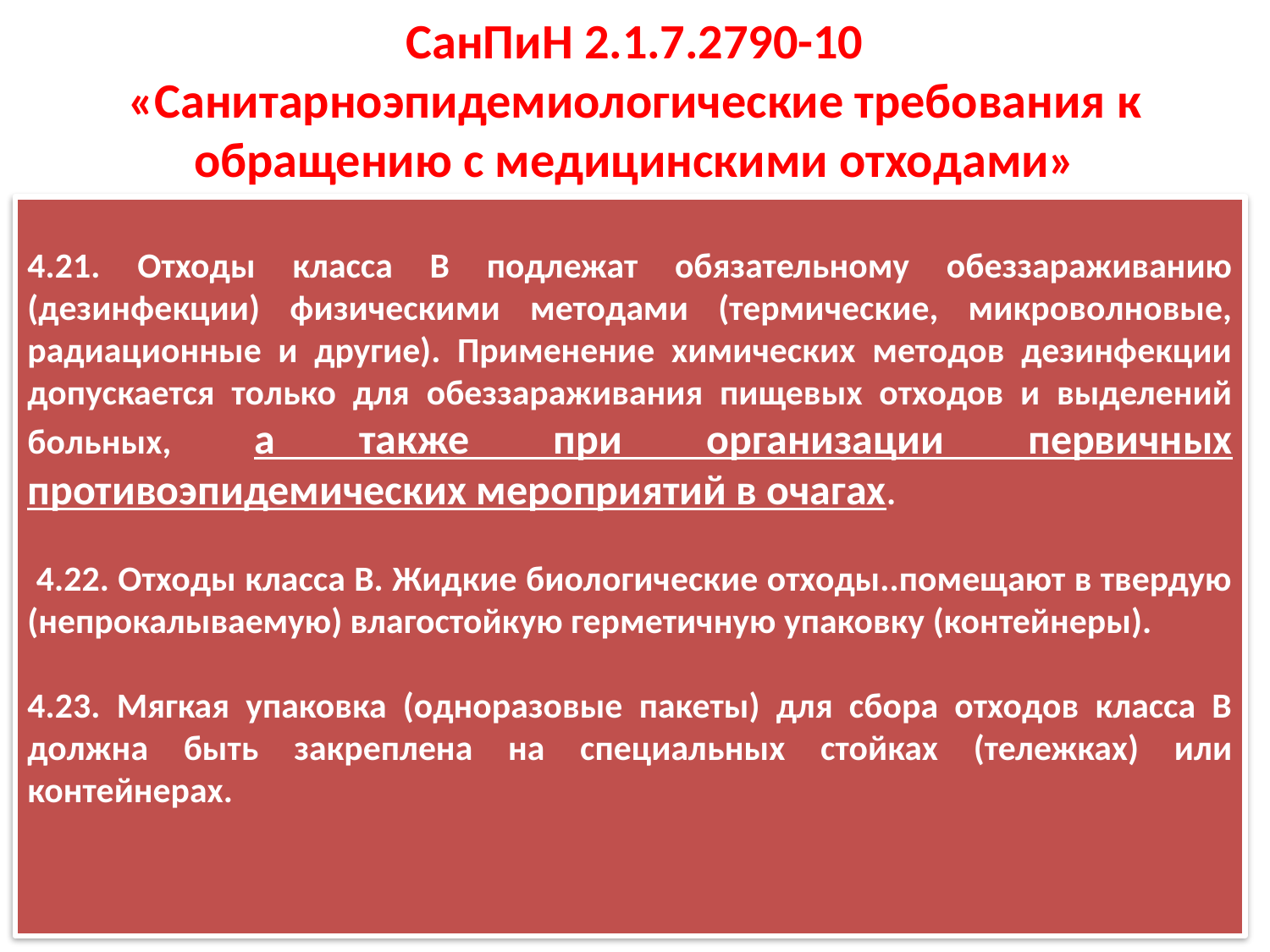

# СанПиН 2.1.7.2790-10 «Санитарноэпидемиологические требования к обращению с медицинскими отходами»
4.21. Отходы класса В подлежат обязательному обеззараживанию (дезинфекции) физическими методами (термические, микроволновые, радиационные и другие). Применение химических методов дезинфекции допускается только для обеззараживания пищевых отходов и выделений больных, а также при организации первичных противоэпидемических мероприятий в очагах.

 4.22. Отходы класса В. Жидкие биологические отходы..помещают в твердую (непрокалываемую) влагостойкую герметичную упаковку (контейнеры).

4.23. Мягкая упаковка (одноразовые пакеты) для сбора отходов класса В должна быть закреплена на специальных стойках (тележках) или контейнерах.